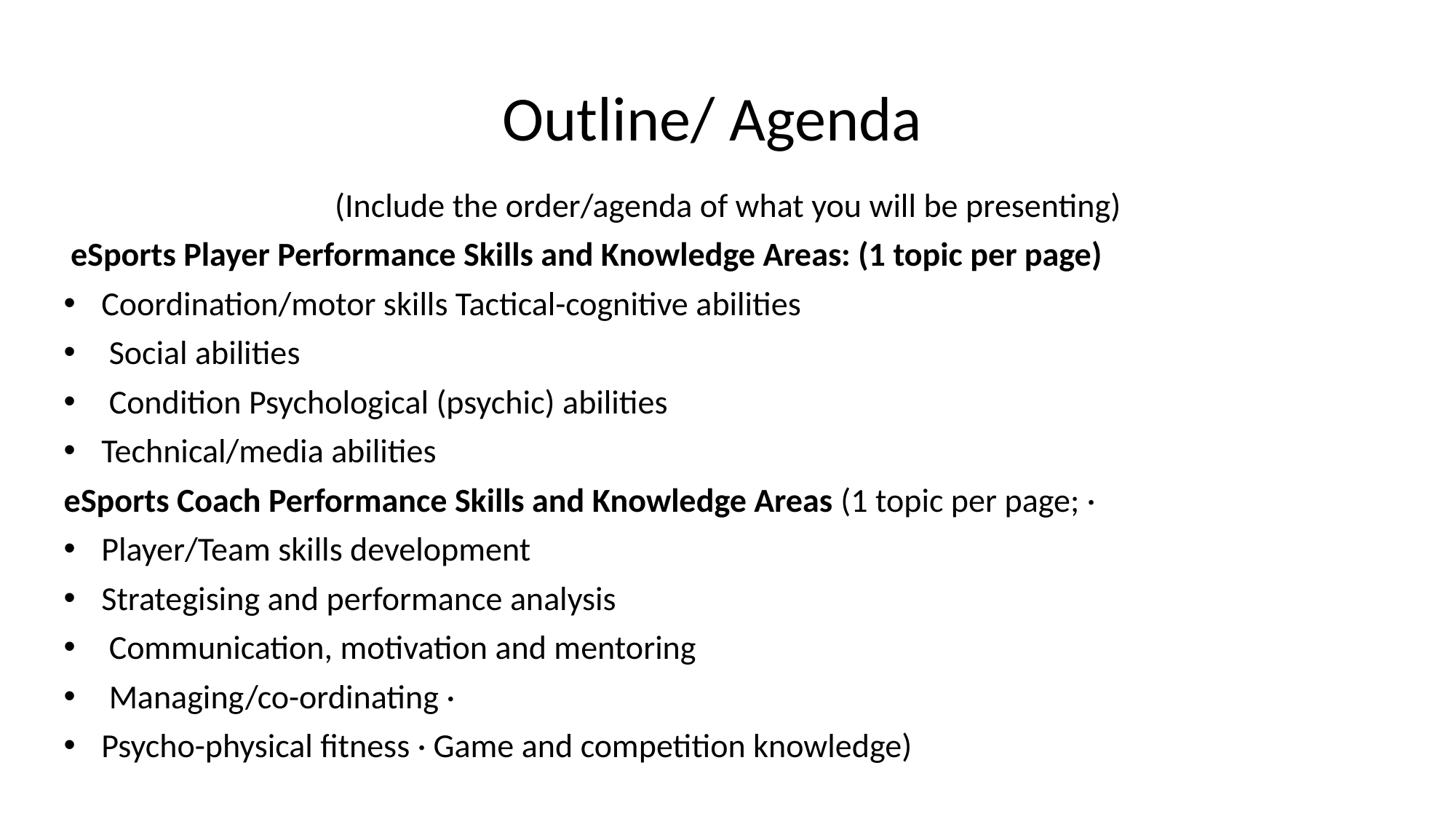

# Outline/ Agenda
(Include the order/agenda of what you will be presenting)
 eSports Player Performance Skills and Knowledge Areas: (1 topic per page)
Coordination/motor skills Tactical-cognitive abilities
 Social abilities
 Condition Psychological (psychic) abilities
Technical/media abilities
eSports Coach Performance Skills and Knowledge Areas (1 topic per page; ·
Player/Team skills development
Strategising and performance analysis
 Communication, motivation and mentoring
 Managing/co-ordinating ·
Psycho-physical fitness · Game and competition knowledge)